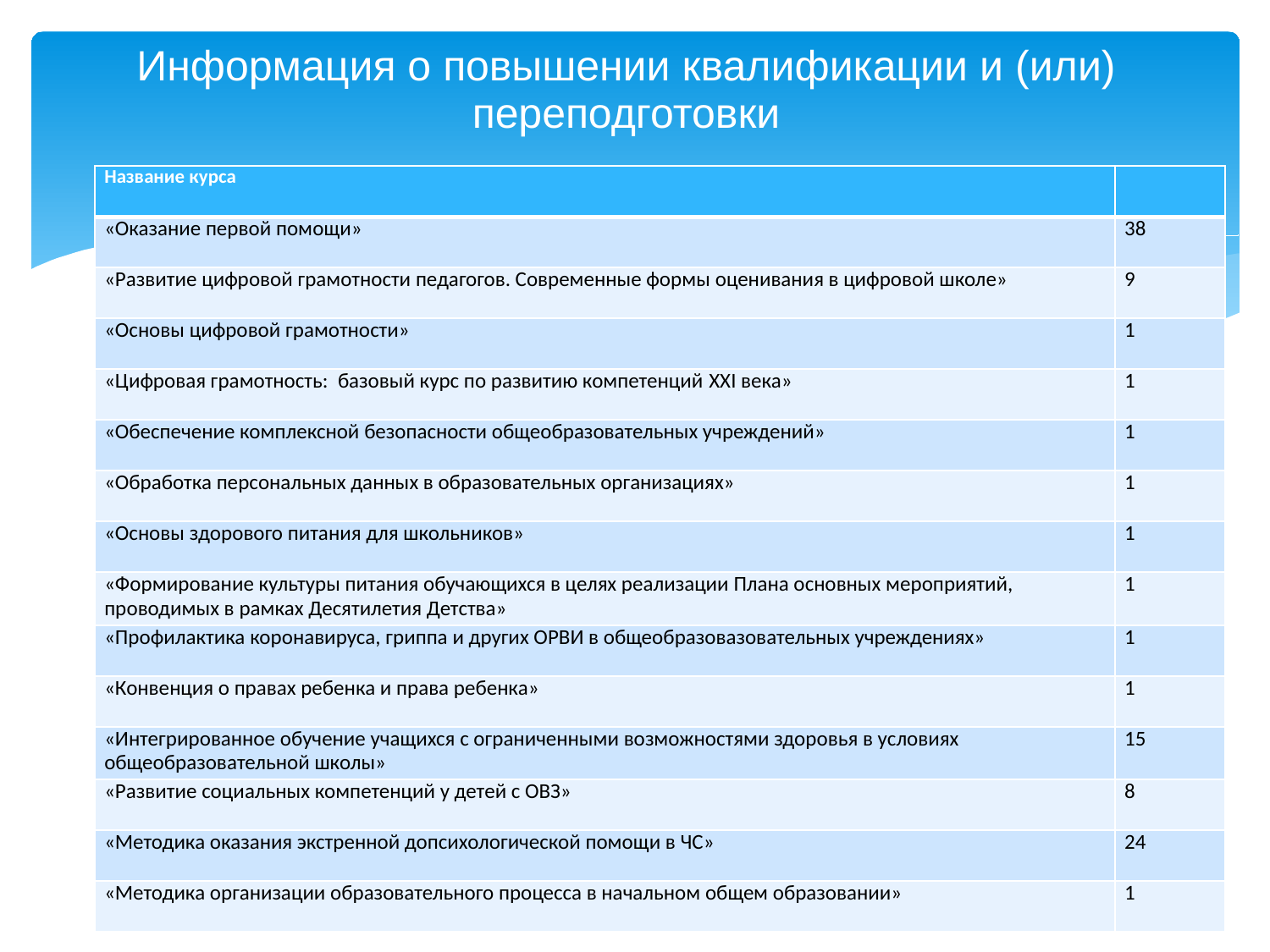

# Информация о повышении квалификации и (или) переподготовки
| Название курса |  |
| --- | --- |
| «Оказание первой помощи» | 38 |
| «Развитие цифровой грамотности педагогов. Современные формы оценивания в цифровой школе» | 9 |
| «Основы цифровой грамотности» | 1 |
| «Цифровая грамотность: базовый курс по развитию компетенций XXI века» | 1 |
| «Обеспечение комплексной безопасности общеобразовательных учреждений» | 1 |
| «Обработка персональных данных в образовательных организациях» | 1 |
| «Основы здорового питания для школьников» | 1 |
| «Формирование культуры питания обучающихся в целях реализации Плана основных мероприятий, проводимых в рамках Десятилетия Детства» | 1 |
| «Профилактика коронавируса, гриппа и других ОРВИ в общеобразовазовательных учреждениях» | 1 |
| «Конвенция о правах ребенка и права ребенка» | 1 |
| «Интегрированное обучение учащихся с ограниченными возможностями здоровья в условиях общеобразовательной школы» | 15 |
| «Развитие социальных компетенций у детей с ОВЗ» | 8 |
| «Методика оказания экстренной допсихологической помощи в ЧС» | 24 |
| «Методика организации образовательного процесса в начальном общем образовании» | 1 |